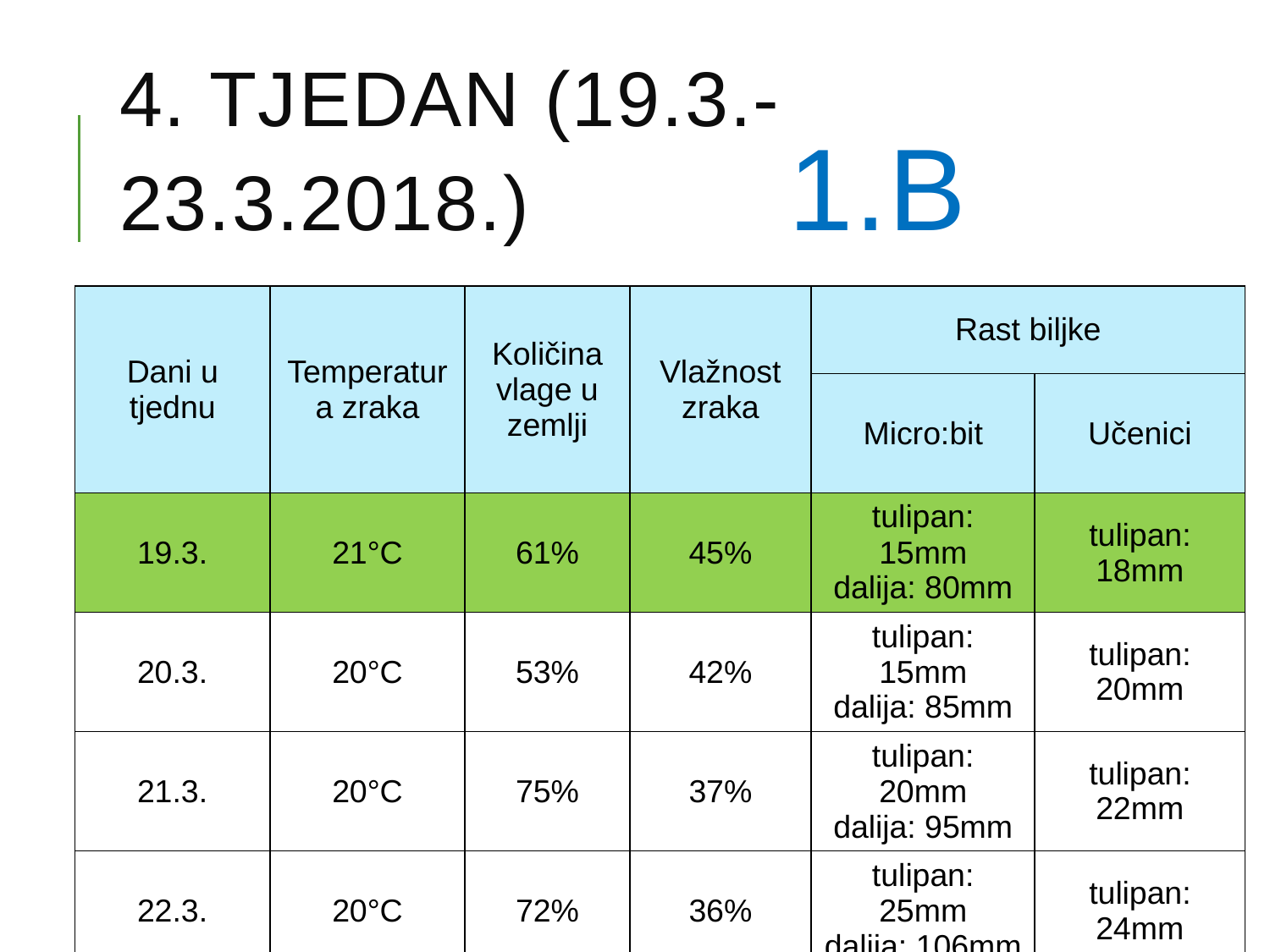

# 4. Tjedan (19.3.-23.3.2018.)           1.B
| Dani u tjednu | Temperatura zraka | Količina vlage u zemlji | Vlažnost zraka | Rast biljke |  |
| --- | --- | --- | --- | --- | --- |
|  |  |  |  | Micro:bit | Učenici |
| 19.3. | 21°C | 61% | 45% | tulipan: 15mm dalija: 80mm | tulipan: 18mm |
| 20.3. | 20°C | 53% | 42% | tulipan: 15mm dalija: 85mm | tulipan: 20mm |
| 21.3. | 20°C | 75% | 37% | tulipan: 20mm dalija: 95mm | tulipan: 22mm |
| 22.3. | 20°C | 72% | 36% | tulipan: 25mm dalija: 106mm | tulipan: 24mm |
| 23.3. | 20°C | 71% | 32% | tulipan: 25mm dalija: 120mm | tulipan: 25mm |